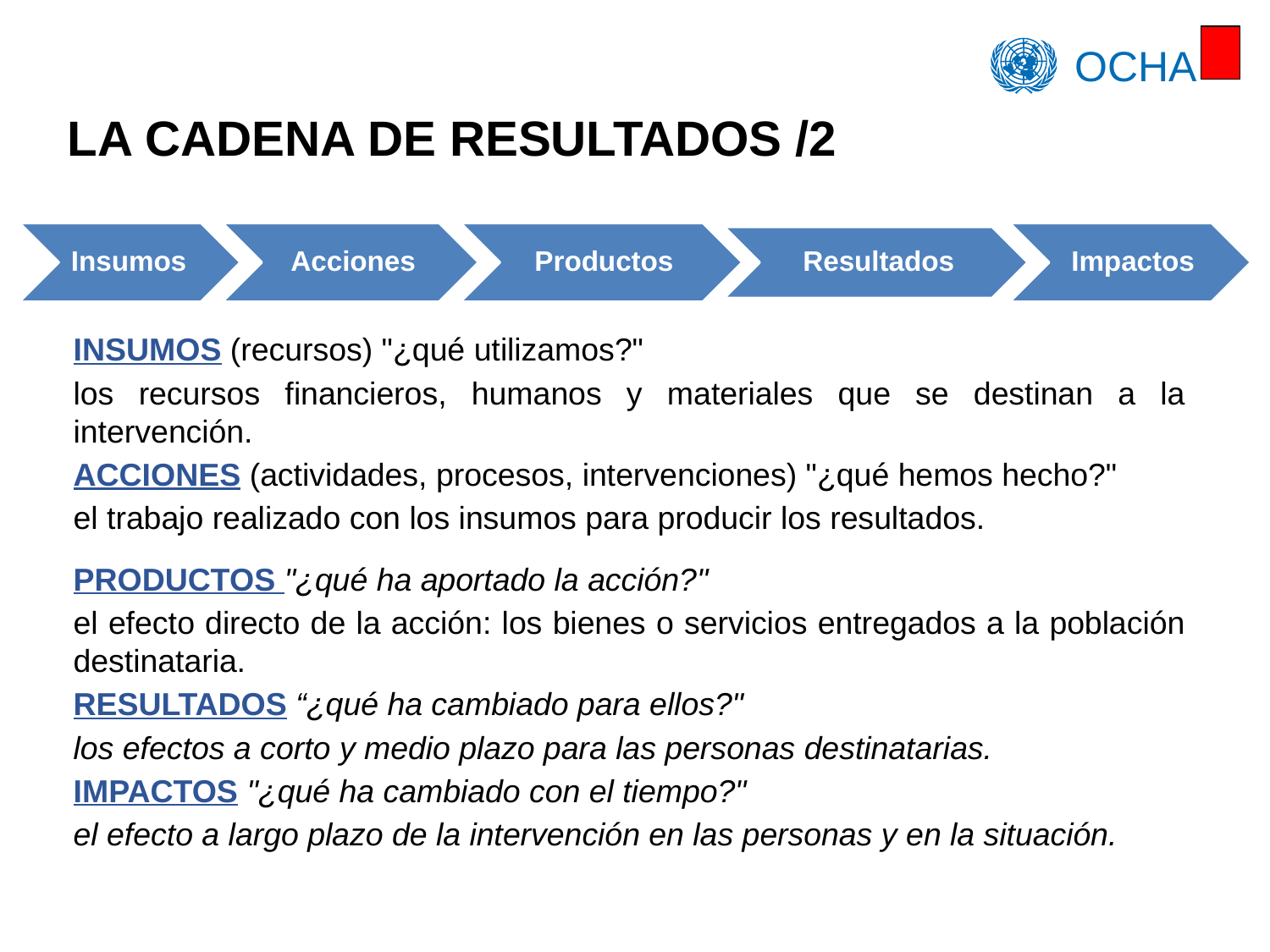

# LA CADENA DE RESULTADOS /2
Insumos
Acciones
Productos
Resultados
Impactos
INSUMOS (recursos) "¿qué utilizamos?"
los recursos financieros, humanos y materiales que se destinan a la intervención.
ACCIONES (actividades, procesos, intervenciones) "¿qué hemos hecho?"
el trabajo realizado con los insumos para producir los resultados.

PRODUCTOS "¿qué ha aportado la acción?"
el efecto directo de la acción: los bienes o servicios entregados a la población destinataria.
RESULTADOS “¿qué ha cambiado para ellos?"
los efectos a corto y medio plazo para las personas destinatarias.
IMPACTOS "¿qué ha cambiado con el tiempo?"
el efecto a largo plazo de la intervención en las personas y en la situación.